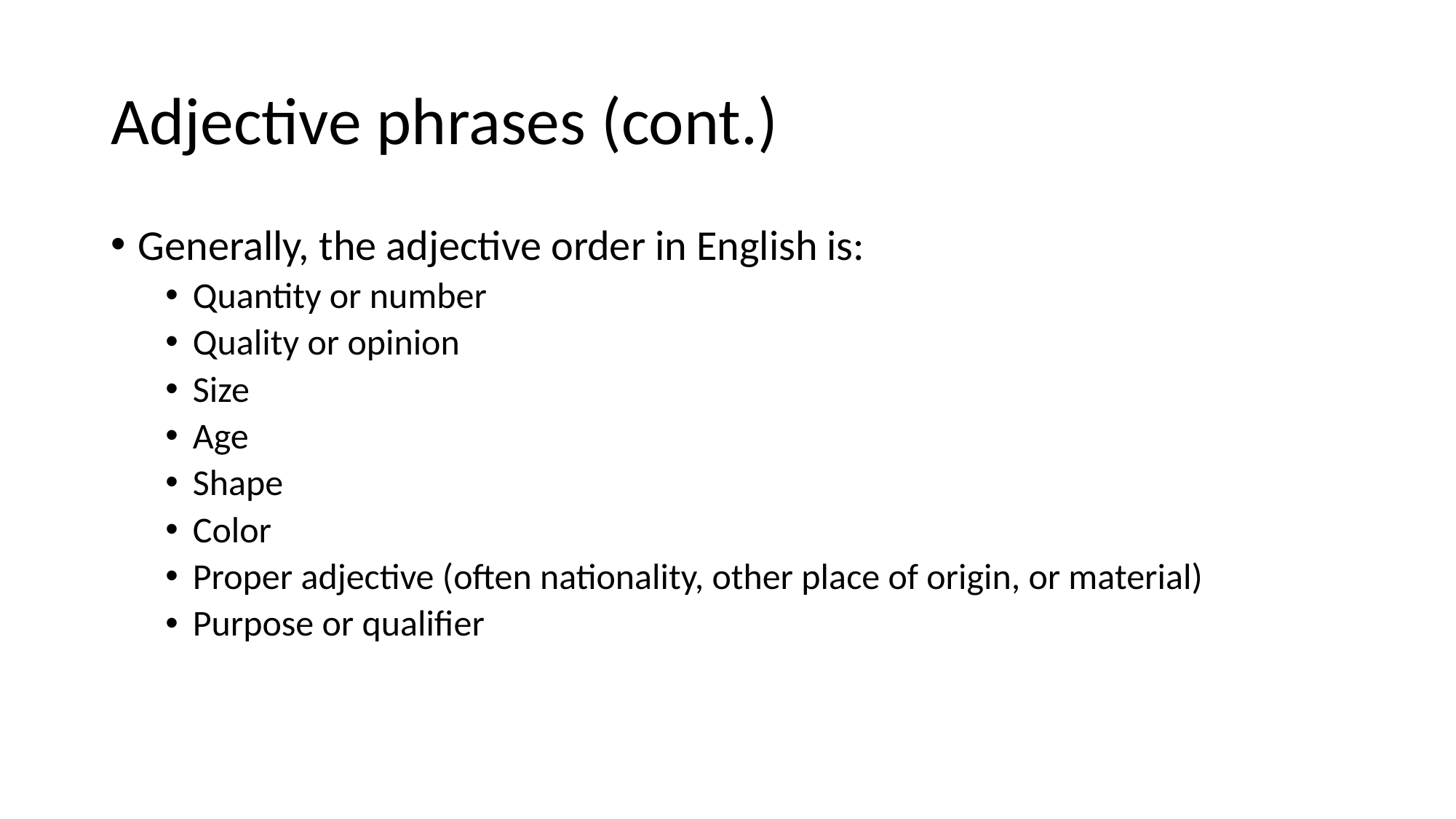

# Adjective phrases (cont.)
Generally, the adjective order in English is:
Quantity or number
Quality or opinion
Size
Age
Shape
Color
Proper adjective (often nationality, other place of origin, or material)
Purpose or qualifier